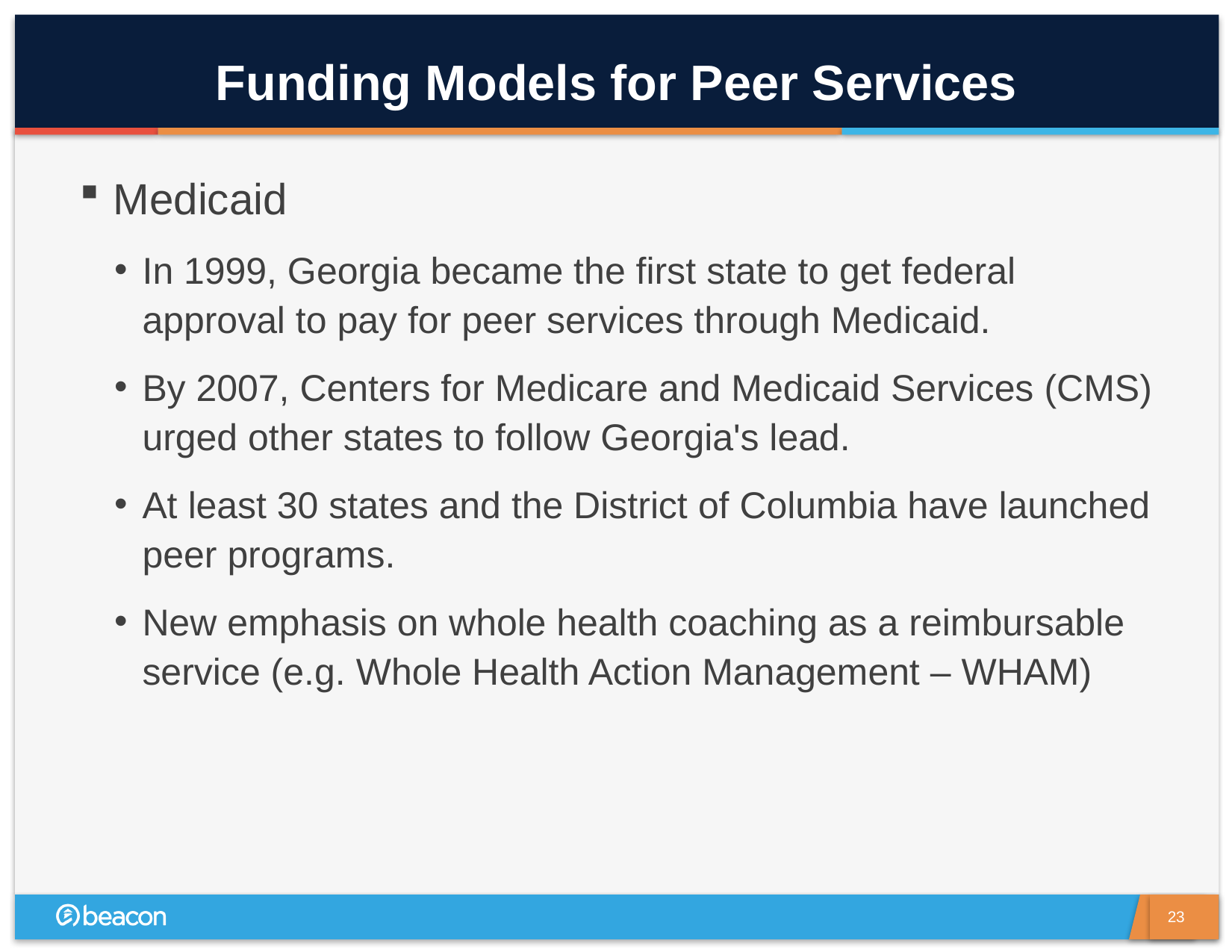

# Funding Models for Peer Services
Medicaid
In 1999, Georgia became the first state to get federal approval to pay for peer services through Medicaid.
By 2007, Centers for Medicare and Medicaid Services (CMS) urged other states to follow Georgia's lead.
At least 30 states and the District of Columbia have launched peer programs.
New emphasis on whole health coaching as a reimbursable service (e.g. Whole Health Action Management – WHAM)

23